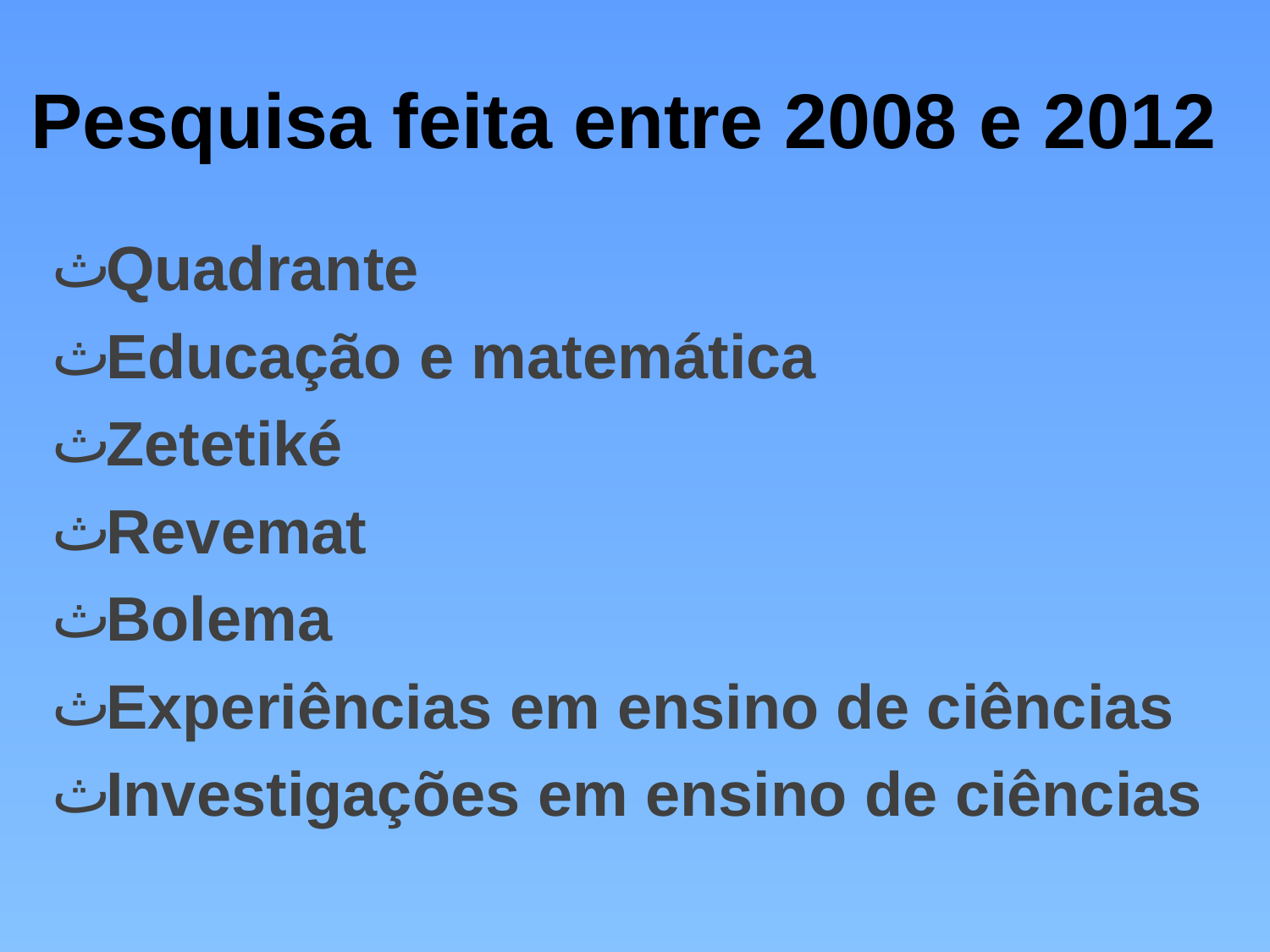

# Pesquisa feita entre 2008 e 2012
Quadrante
Educação e matemática
Zetetiké
Revemat
Bolema
Experiências em ensino de ciências
Investigações em ensino de ciências